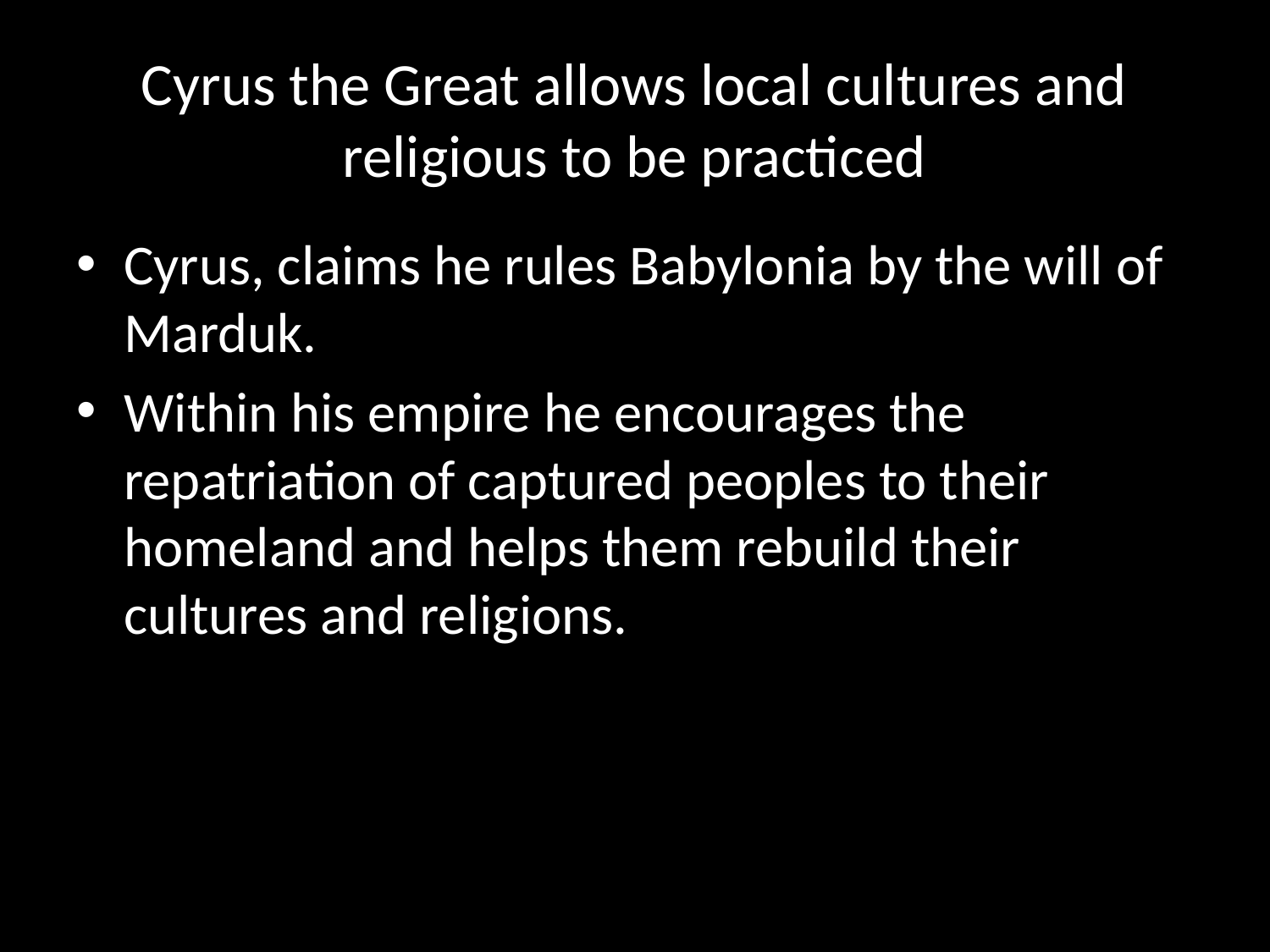

# Cyrus the Great allows local cultures and religious to be practiced
Cyrus, claims he rules Babylonia by the will of Marduk.
Within his empire he encourages the repatriation of captured peoples to their homeland and helps them rebuild their cultures and religions.